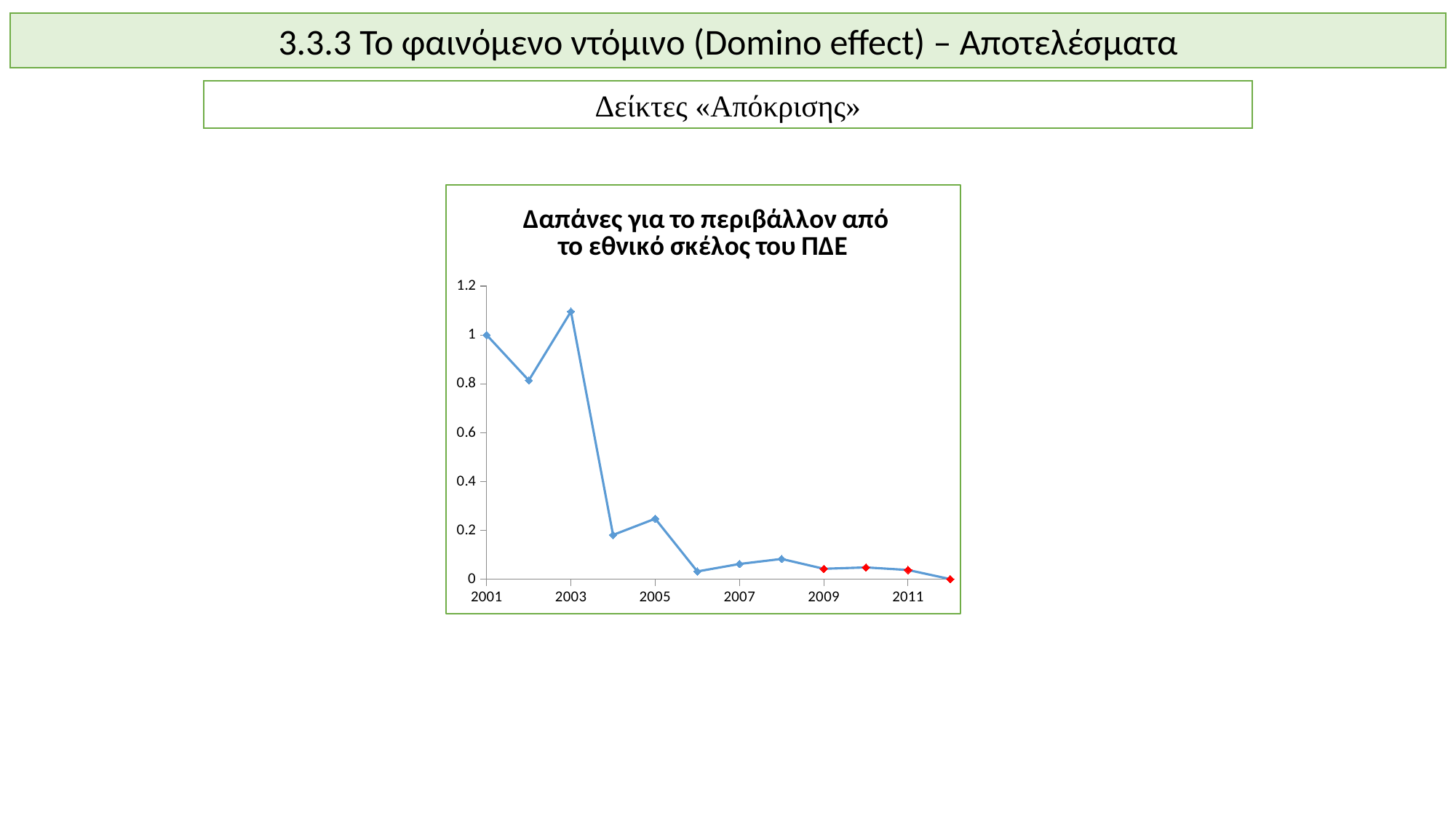

3.3.3 Το φαινόμενο ντόμινο (Domino effect) – Αποτελέσματα
Δείκτες «Απόκρισης»

### Chart:  Δαπάνες για το περιβάλλον από το εθνικό σκέλος του ΠΔΕ

| Category | Μεταβολή Δαπανών ΠΔΕ |
|---|---|